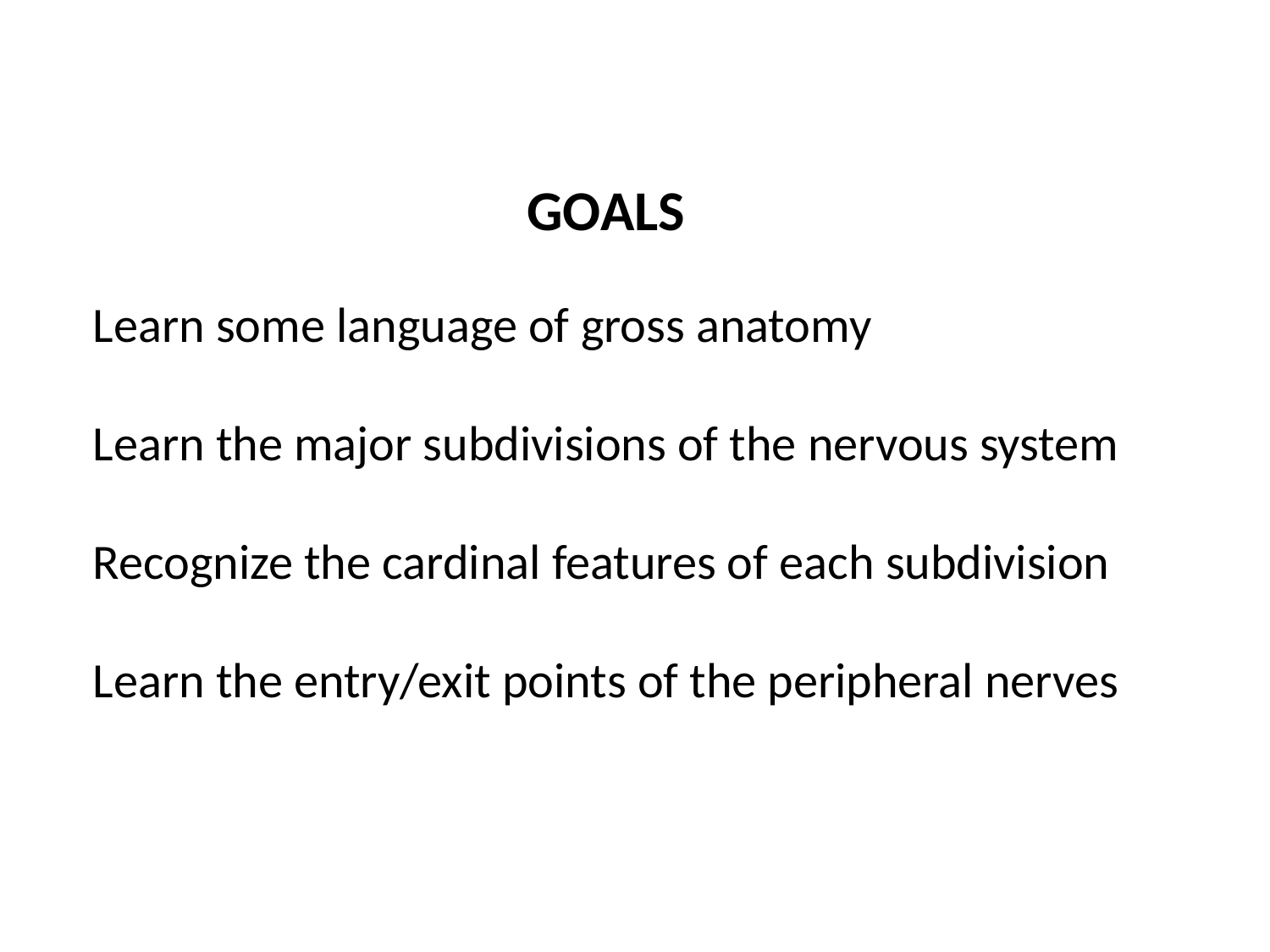

GOALS

Learn some language of gross anatomy

Learn the major subdivisions of the nervous system

Recognize the cardinal features of each subdivision

Learn the entry/exit points of the peripheral nerves